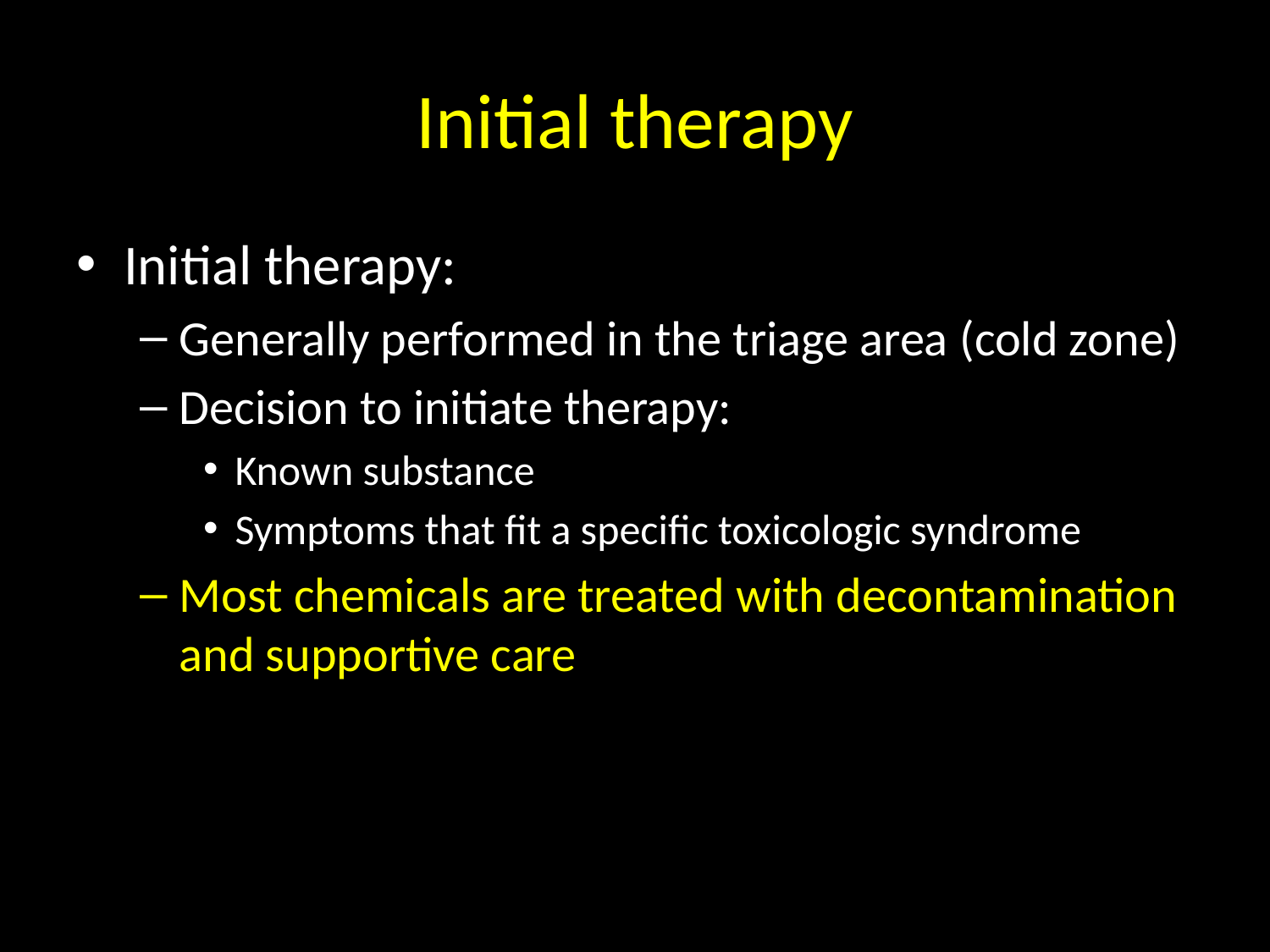

# Initial therapy
Initial therapy:
Generally performed in the triage area (cold zone)
Decision to initiate therapy:
Known substance
Symptoms that fit a specific toxicologic syndrome
Most chemicals are treated with decontamination and supportive care